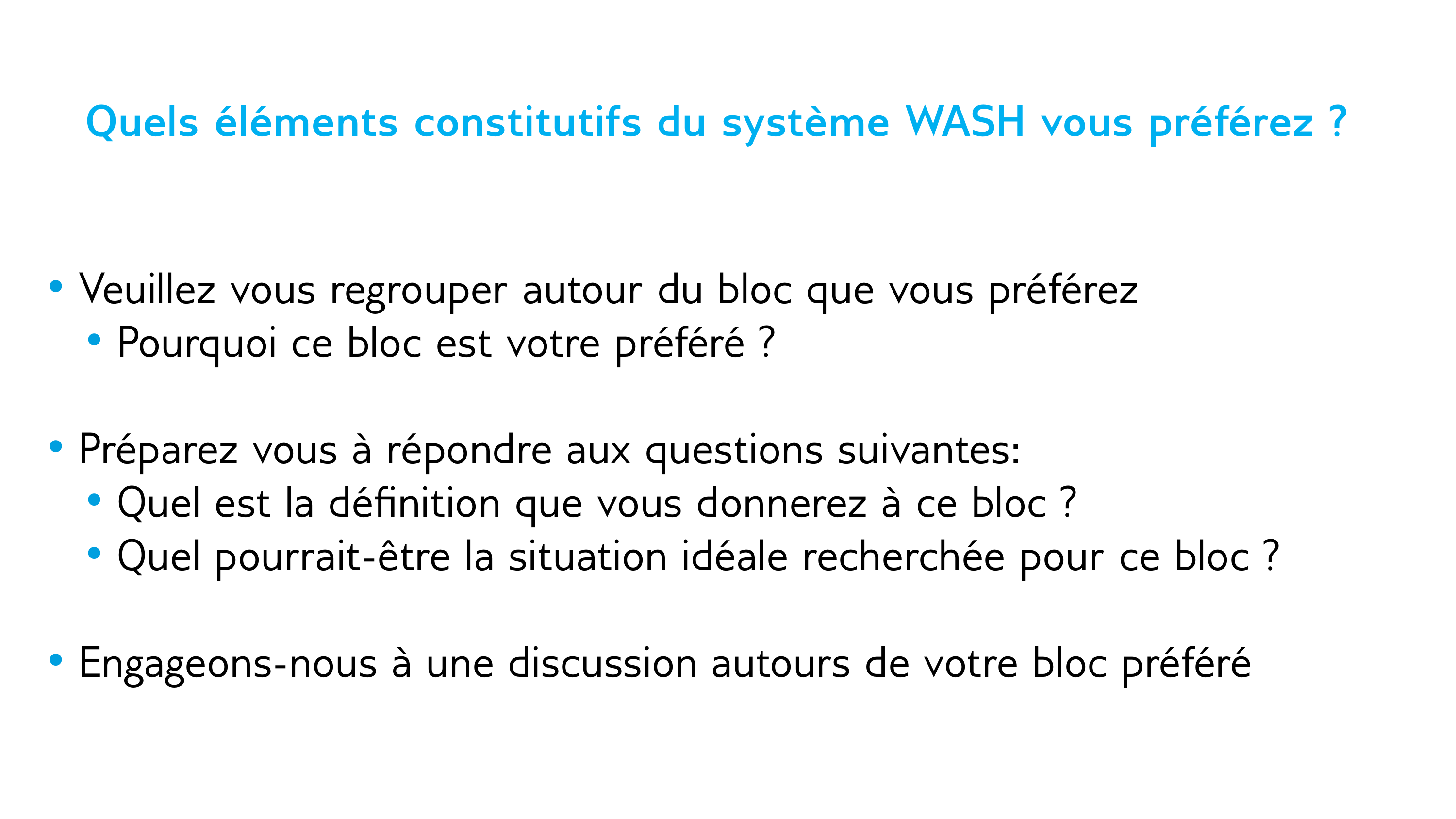

Quels éléments constitutifs du système WASH vous préférez ?
Veuillez vous regrouper autour du bloc que vous préférez
Pourquoi ce bloc est votre préféré ?

Préparez vous à répondre aux questions suivantes:
Quel est la définition que vous donnerez à ce bloc ?
Quel pourrait-être la situation idéale recherchée pour ce bloc ?

Engageons-nous à une discussion autours de votre bloc préféré